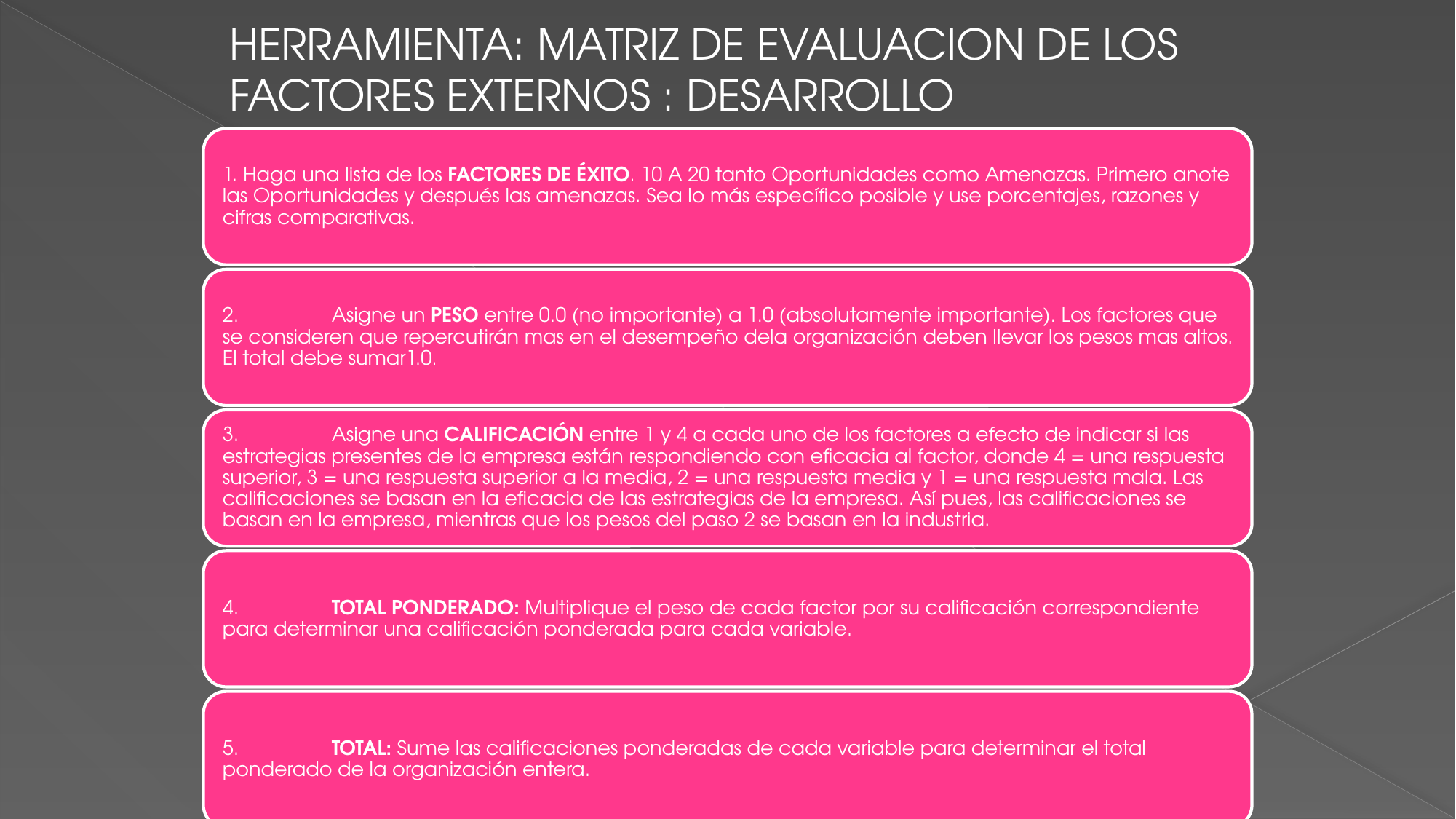

HERRAMIENTA: MATRIZ DE EVALUACION DE LOS FACTORES EXTERNOS : DESARROLLO
1. Haga una lista de los FACTORES DE ÉXITO. 10 A 20 tanto Oportunidades como Amenazas. Primero anote las Oportunidades y después las amenazas. Sea lo más específico posible y use porcentajes, razones y cifras comparativas.
2.	Asigne un PESO entre 0.0 (no importante) a 1.0 (absolutamente importante). Los factores que se consideren que repercutirán mas en el desempeño dela organización deben llevar los pesos mas altos. El total debe sumar1.0.
3.	Asigne una CALIFICACIÓN entre 1 y 4 a cada uno de los factores a efecto de indicar si las estrategias presentes de la empresa están respondiendo con eficacia al factor, donde 4 = una respuesta superior, 3 = una respuesta superior a la media, 2 = una respuesta media y 1 = una respuesta mala. Las calificaciones se basan en la eficacia de las estrategias de la empresa. Así pues, las calificaciones se basan en la empresa, mientras que los pesos del paso 2 se basan en la industria.
4.	TOTAL PONDERADO: Multiplique el peso de cada factor por su calificación correspondiente para determinar una calificación ponderada para cada variable.
5.	TOTAL: Sume las calificaciones ponderadas de cada variable para determinar el total ponderado de la organización entera.